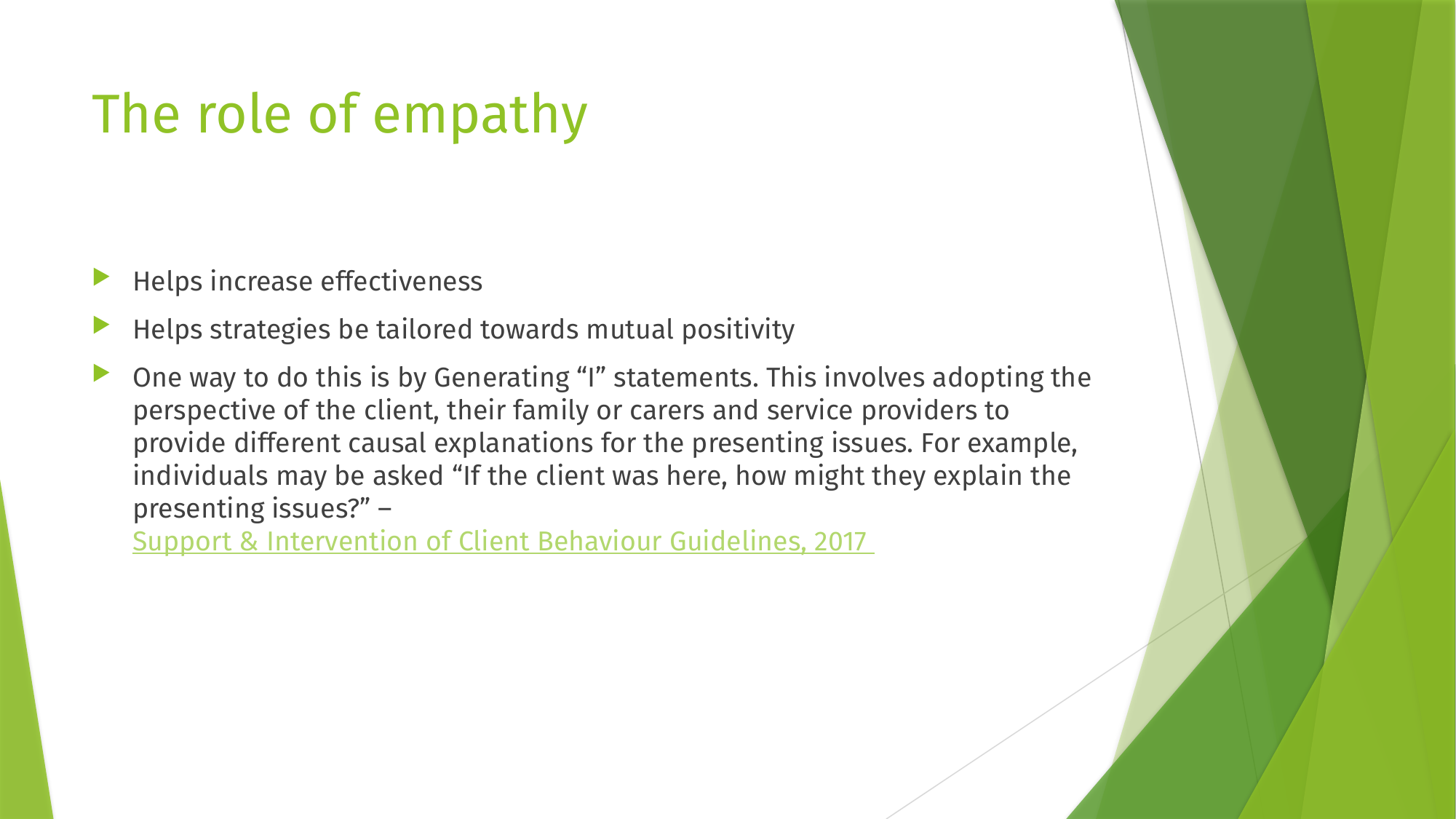

# The role of empathy
Helps increase effectiveness
Helps strategies be tailored towards mutual positivity
One way to do this is by Generating “I” statements. This involves adopting the perspective of the client, their family or carers and service providers to provide different causal explanations for the presenting issues. For example, individuals may be asked “If the client was here, how might they explain the presenting issues?” – Support & Intervention of Client Behaviour Guidelines, 2017